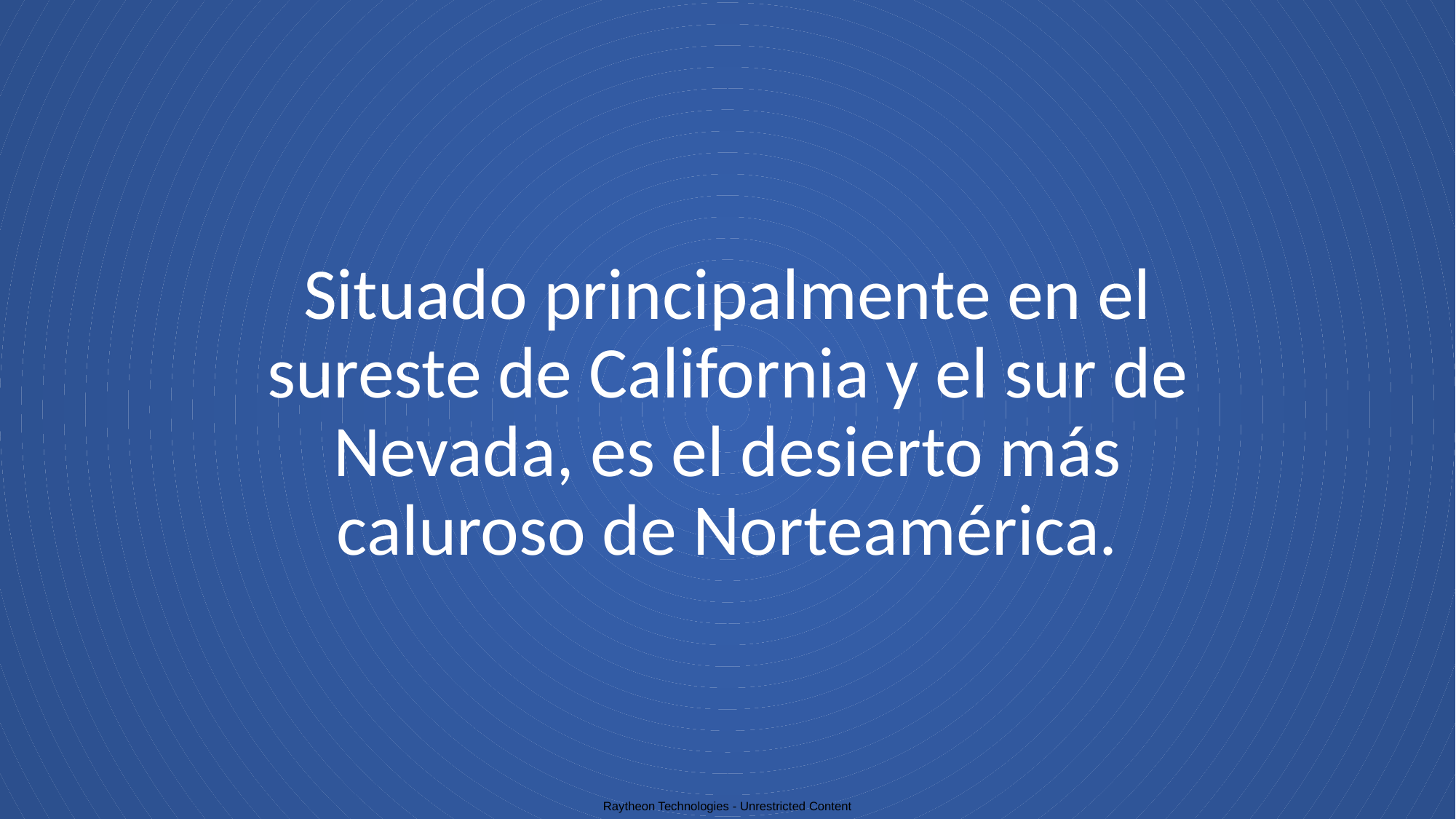

# Situado principalmente en el sureste de California y el sur de Nevada, es el desierto más caluroso de Norteamérica.
Raytheon Technologies - Unrestricted Content